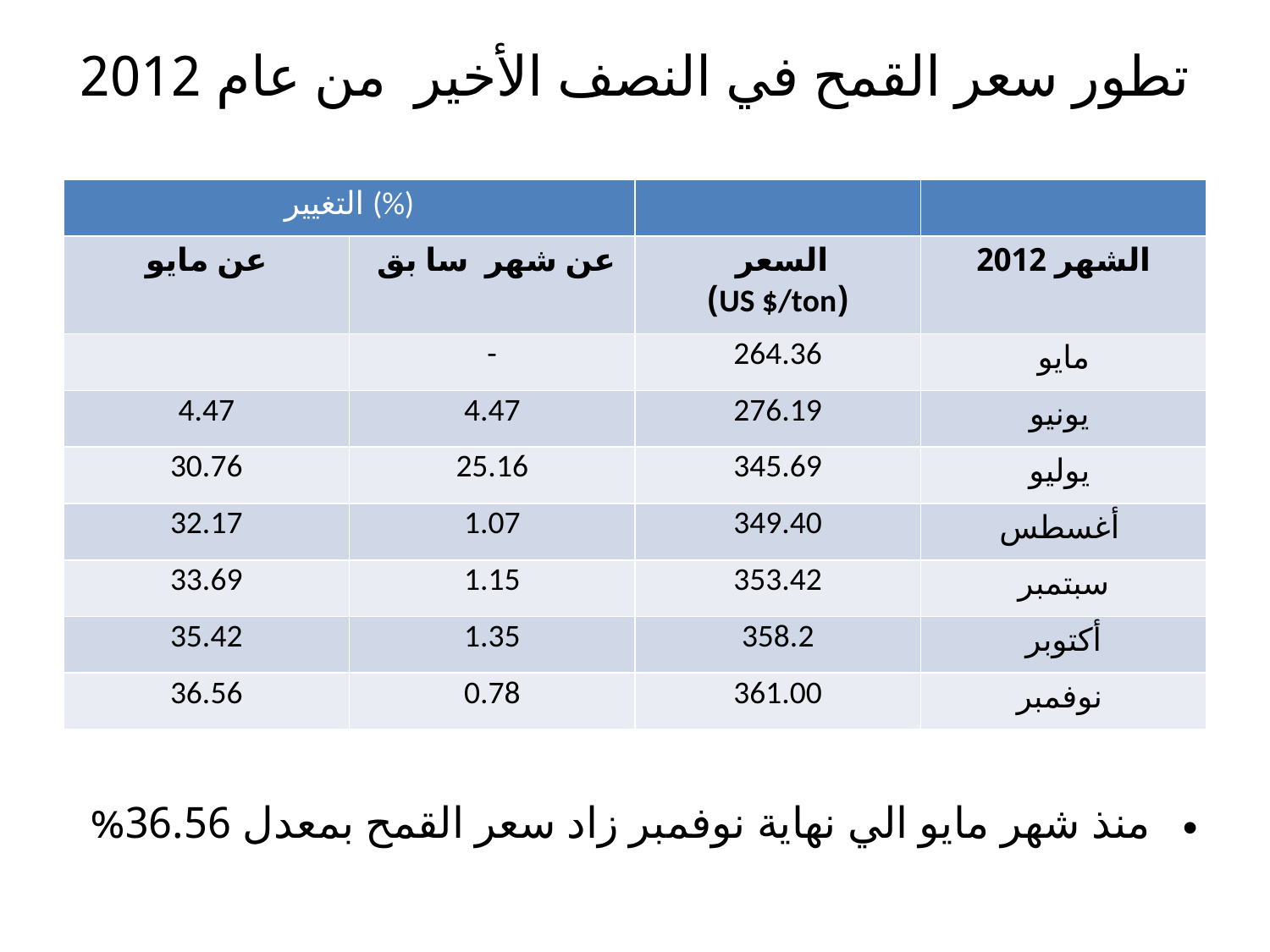

# تطور سعر القمح في النصف الأخير  من عام 2012
| التغيير (%) |  |  |  |
| --- | --- | --- | --- |
| عن مايو | عن شهر سا بق | السعر (US $/ton) | الشهر 2012 |
|  | - | 264.36 | مايو |
| 4.47 | 4.47 | 276.19 | يونيو |
| 30.76 | 25.16 | 345.69 | يوليو |
| 32.17 | 1.07 | 349.40 | أغسطس |
| 33.69 | 1.15 | 353.42 | سبتمبر |
| 35.42 | 1.35 | 358.2 | أكتوبر |
| 36.56 | 0.78 | 361.00 | نوفمبر |
منذ شهر مايو الي نهاية نوفمبر زاد سعر القمح بمعدل 36.56%